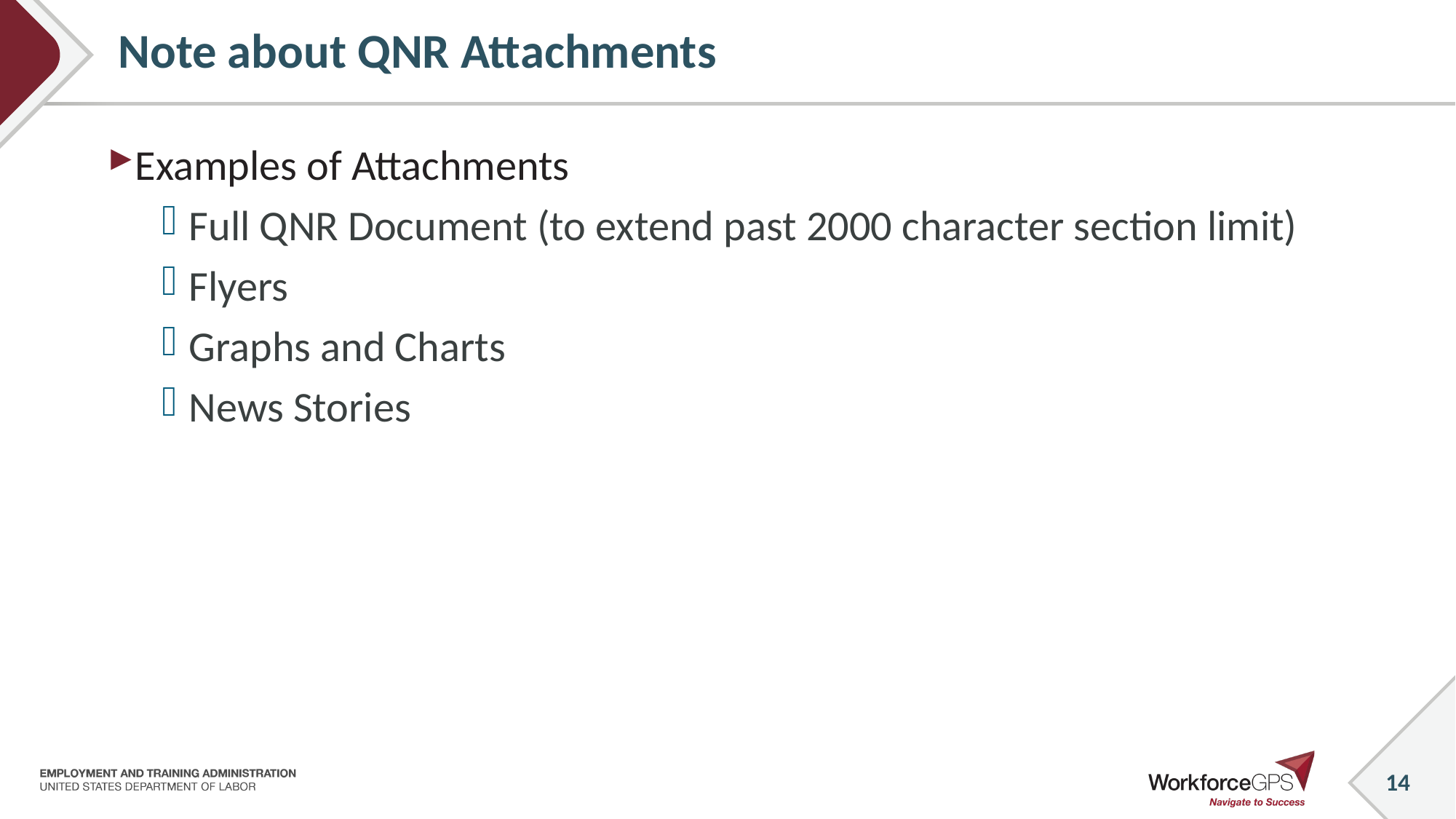

# Note about QNR Attachments
Examples of Attachments
Full QNR Document (to extend past 2000 character section limit)
Flyers
Graphs and Charts
News Stories

14